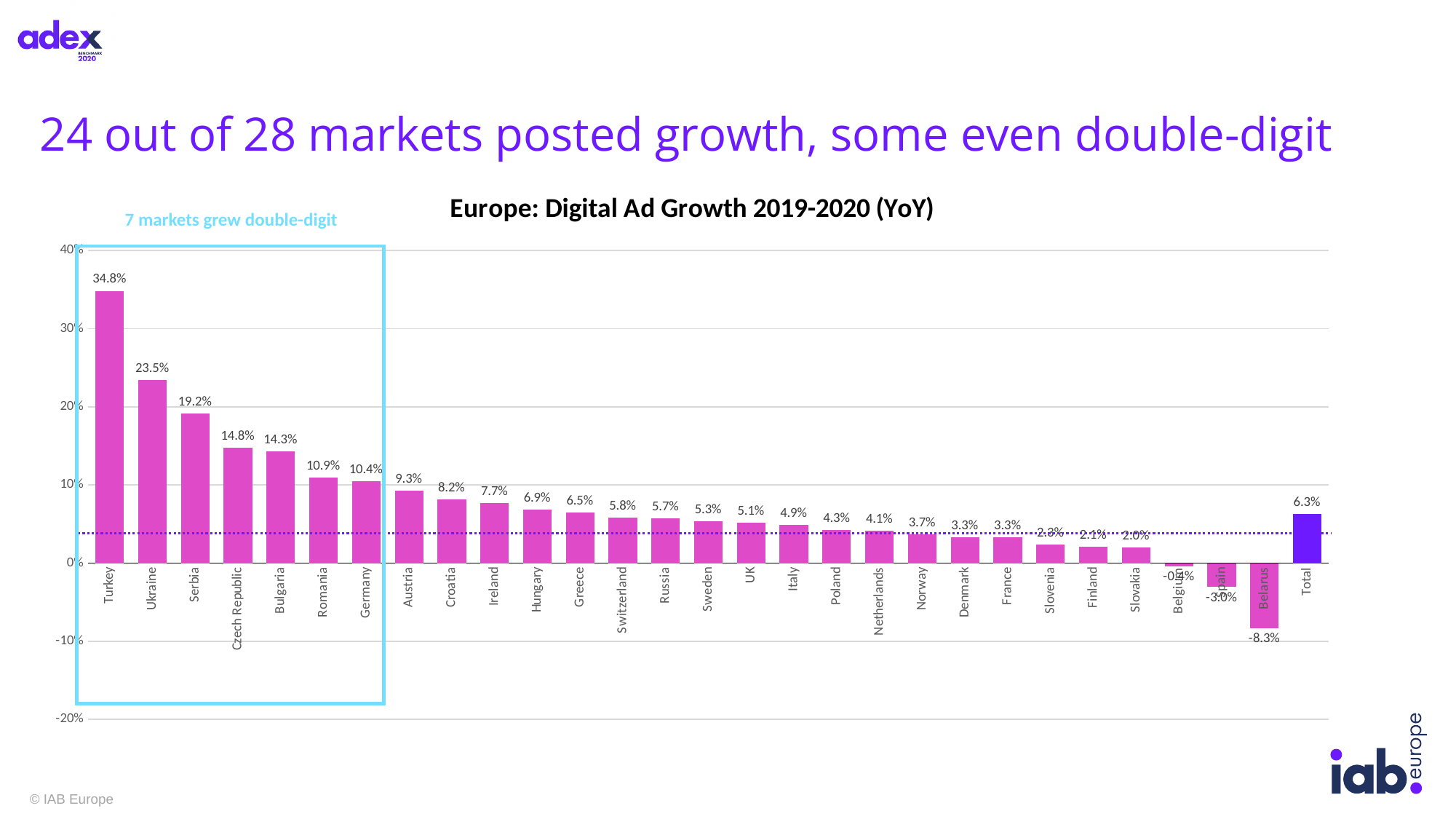

# 24 out of 28 markets posted growth, some even double-digit

### Chart: Europe: Digital Ad Growth 2019-2020 (YoY)

| Category | YoY |
|---|---|
| Turkey | 0.3484435611838712 |
| Ukraine | 0.23461979395120736 |
| Serbia | 0.19172291689720034 |
| Czech Republic | 0.1478573521154587 |
| Bulgaria | 0.14317126811297576 |
| Romania | 0.10919466584490722 |
| Germany | 0.10435415478845811 |
| Austria | 0.09304179184898831 |
| Croatia | 0.08192888880369464 |
| Ireland | 0.0769717150817808 |
| Hungary | 0.06875977672732869 |
| Greece | 0.06473111066932336 |
| Switzerland | 0.058088568274394126 |
| Russia | 0.05700154862244644 |
| Sweden | 0.05316703728892347 |
| UK | 0.051391762192064094 |
| Italy | 0.04898958971218614 |
| Poland | 0.04277031952873589 |
| Netherlands | 0.04119404378471714 |
| Norway | 0.037139173023603256 |
| Denmark | 0.033114649157124365 |
| France | 0.03284477521263662 |
| Slovenia | 0.023440481824338777 |
| Finland | 0.021090594186932377 |
| Slovakia | 0.020061799760247023 |
| Belgium | -0.004041324789812228 |
| Spain | -0.030236328316073258 |
| Belarus | -0.08321782178217818 |
| Total | 0.06272486772820418 |
7 markets grew double-digit